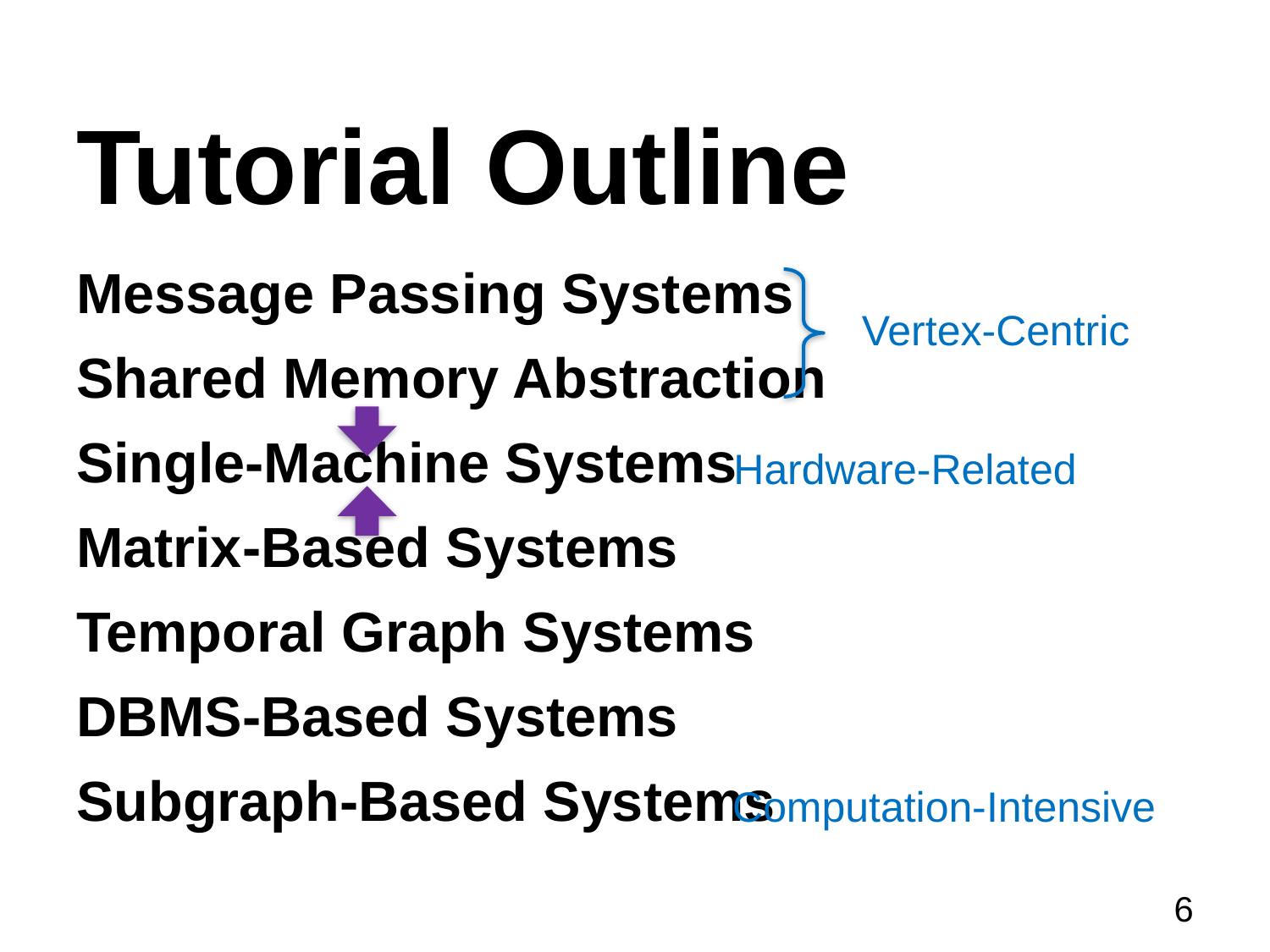

# Tutorial Outline
Message Passing Systems
Shared Memory Abstraction
Single-Machine Systems
Matrix-Based Systems
Temporal Graph Systems
DBMS-Based Systems
Subgraph-Based Systems

Vertex-Centric

Hardware-Related

Computation-Intensive
6